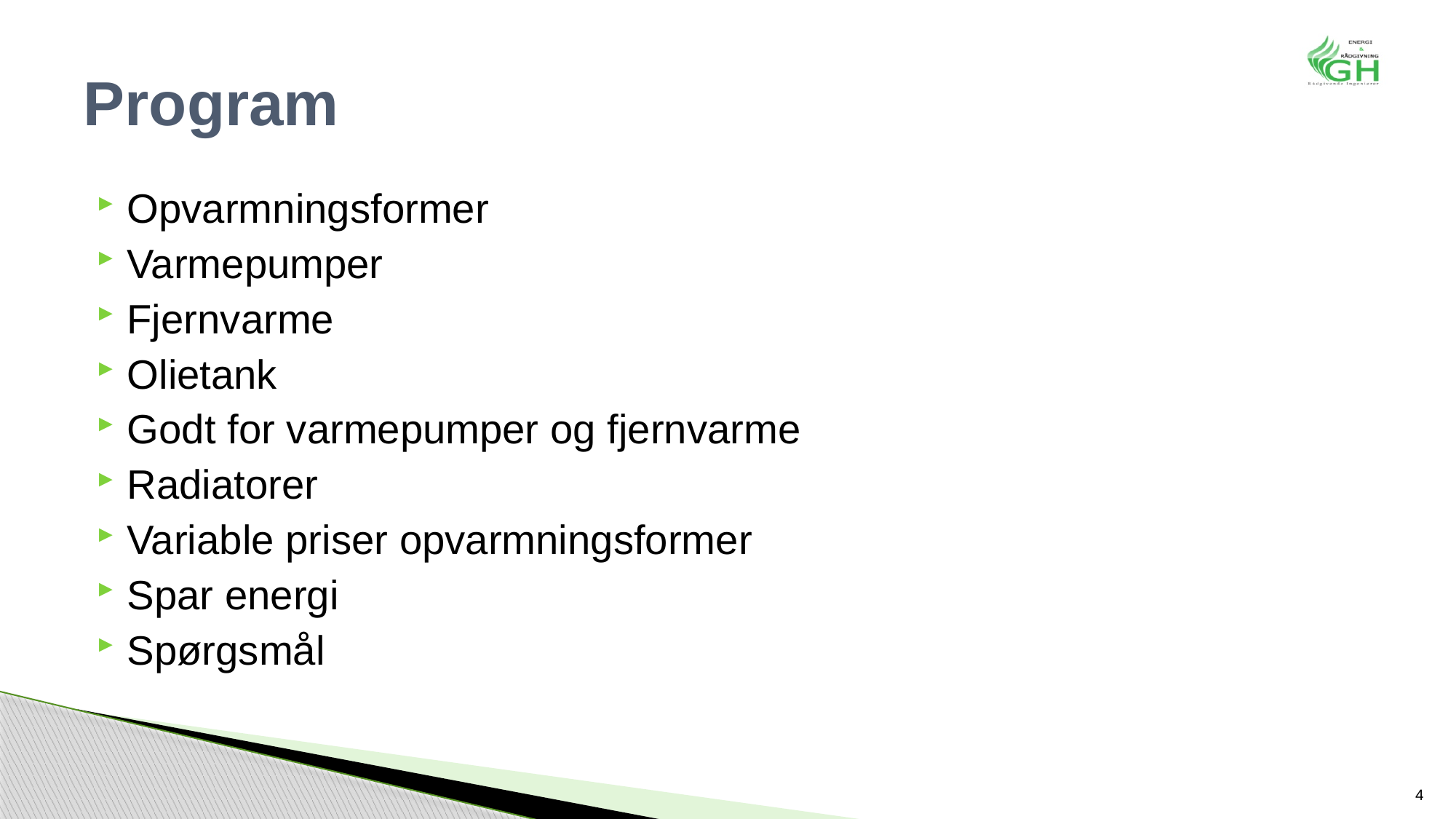

# Program
Opvarmningsformer
Varmepumper
Fjernvarme
Olietank
Godt for varmepumper og fjernvarme
Radiatorer
Variable priser opvarmningsformer
Spar energi
Spørgsmål

4